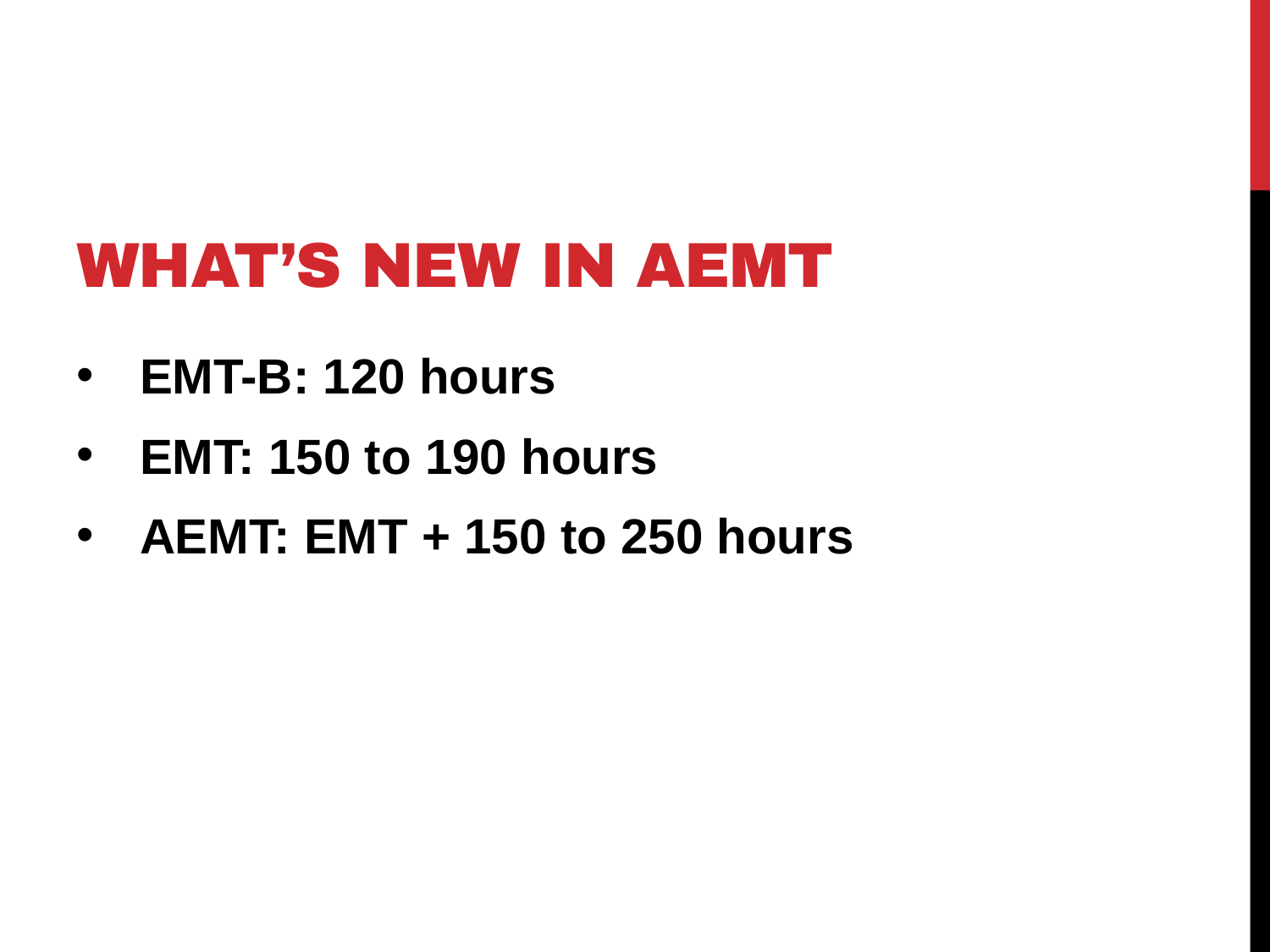

# What’s New in AEMT
EMT-B: 120 hours
EMT: 150 to 190 hours
AEMT: EMT + 150 to 250 hours